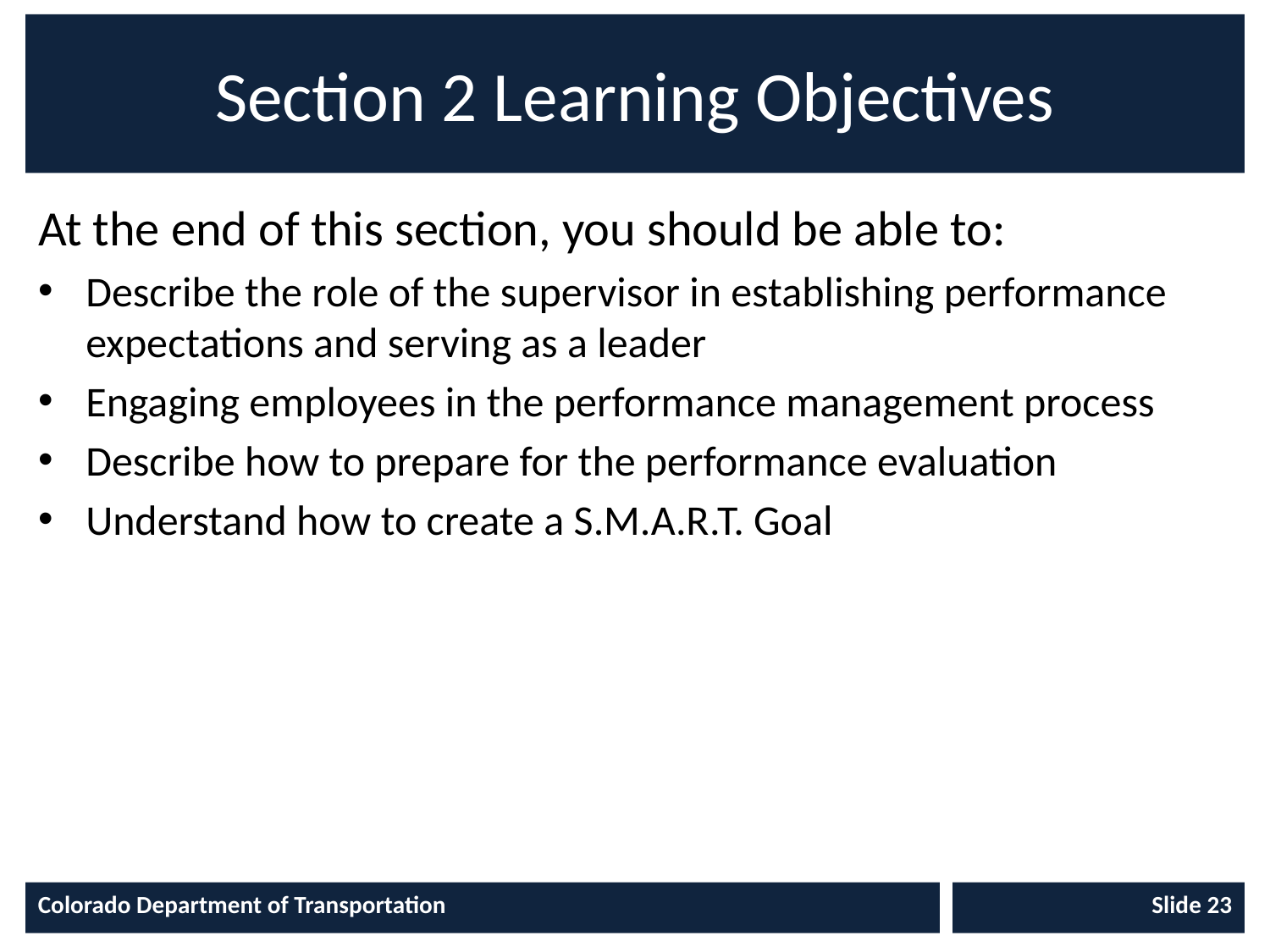

# Section 2 Learning Objectives
At the end of this section, you should be able to:
Describe the role of the supervisor in establishing performance expectations and serving as a leader
Engaging employees in the performance management process
Describe how to prepare for the performance evaluation
Understand how to create a S.M.A.R.T. Goal
Colorado Department of Transportation
Slide 23